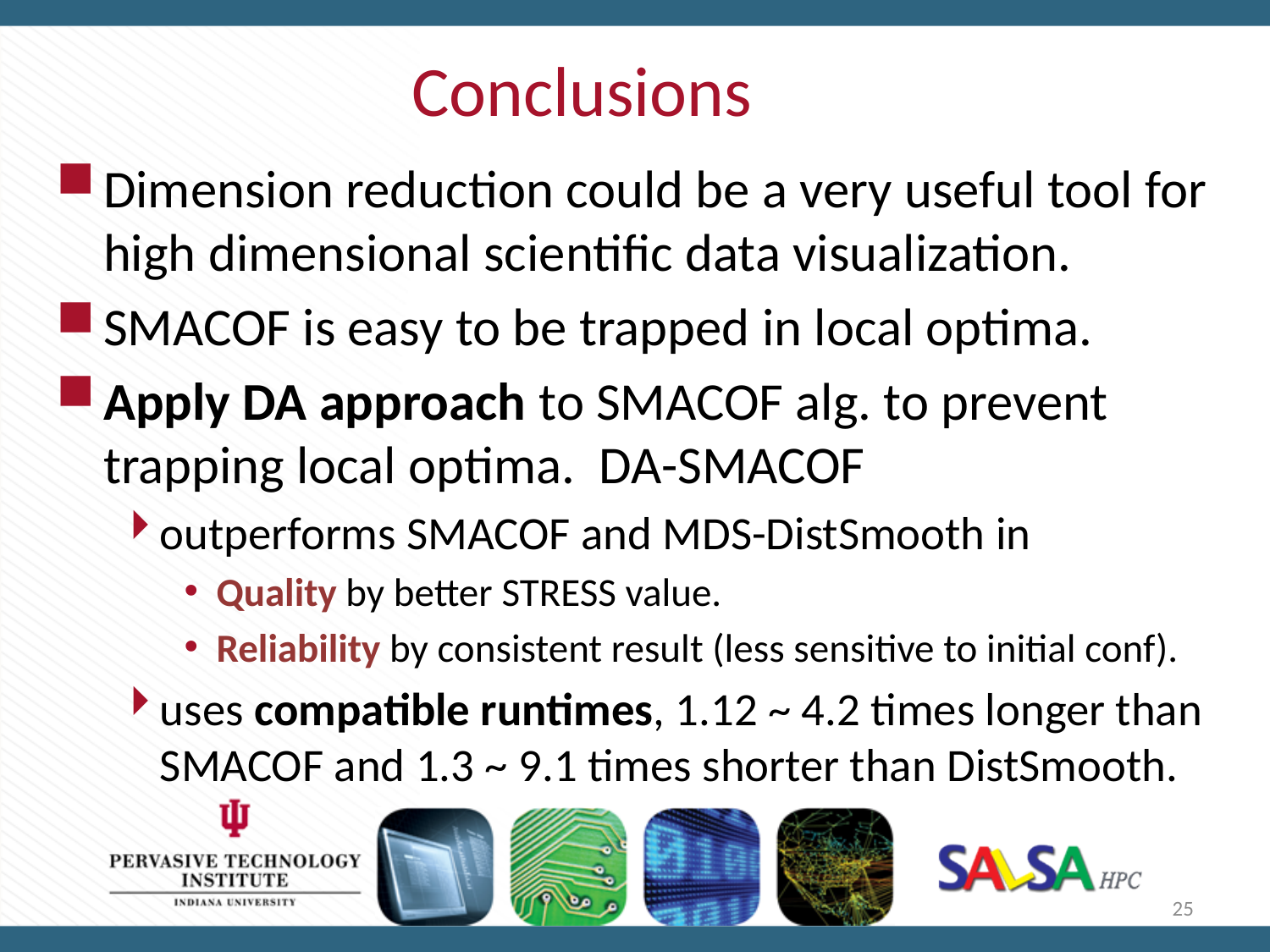

# Conclusions
Dimension reduction could be a very useful tool for high dimensional scientific data visualization.
SMACOF is easy to be trapped in local optima.
Apply DA approach to SMACOF alg. to prevent trapping local optima.  DA-SMACOF
outperforms SMACOF and MDS-DistSmooth in
Quality by better STRESS value.
Reliability by consistent result (less sensitive to initial conf).
uses compatible runtimes, 1.12 ~ 4.2 times longer than SMACOF and 1.3 ~ 9.1 times shorter than DistSmooth.
25